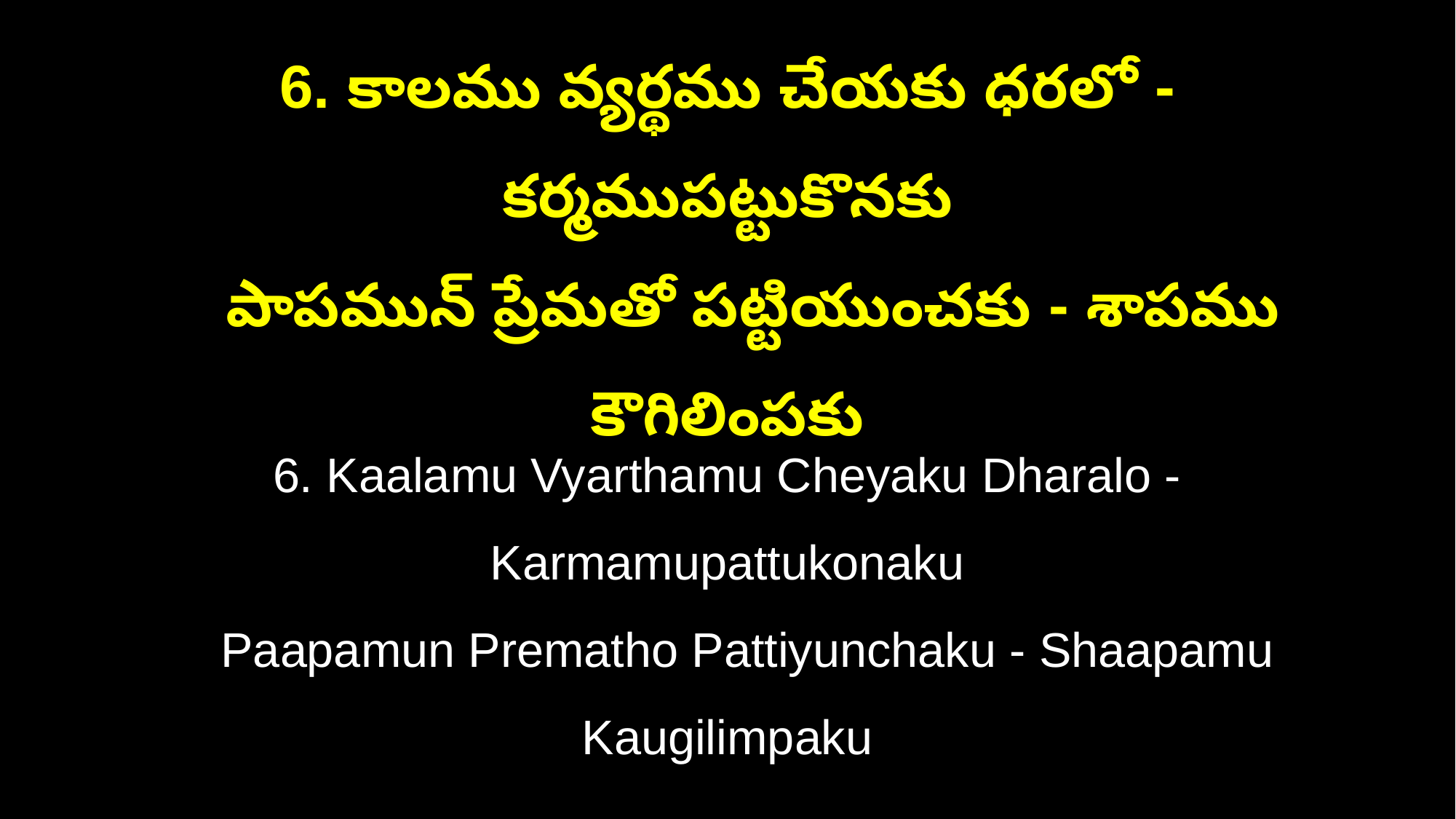

6. కాలము వ్యర్థము చేయకు ధరలో - కర్మముపట్టుకొనకు
   పాపమున్ ప్రేమతో పట్టియుంచకు - శాపము కౌగిలింపకు
6. Kaalamu Vyarthamu Cheyaku Dharalo - Karmamupattukonaku
   Paapamun Prematho Pattiyunchaku - Shaapamu Kaugilimpaku